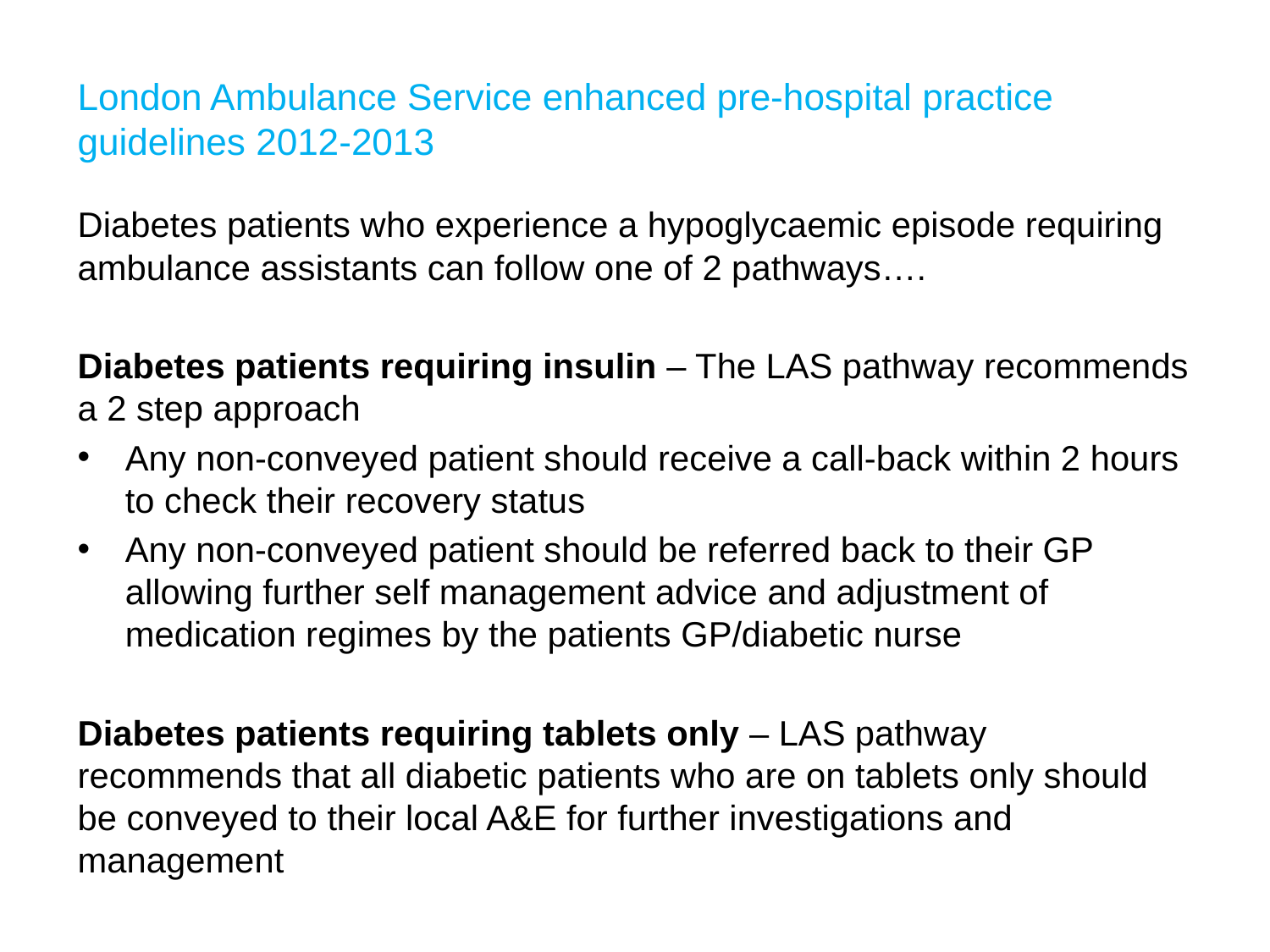

# London Ambulance Service enhanced pre-hospital practice guidelines 2012-2013
Diabetes patients who experience a hypoglycaemic episode requiring ambulance assistants can follow one of 2 pathways….

Diabetes patients requiring insulin – The LAS pathway recommends a 2 step approach
Any non-conveyed patient should receive a call-back within 2 hours to check their recovery status
Any non-conveyed patient should be referred back to their GP allowing further self management advice and adjustment of medication regimes by the patients GP/diabetic nurse

Diabetes patients requiring tablets only – LAS pathway recommends that all diabetic patients who are on tablets only should be conveyed to their local A&E for further investigations and management